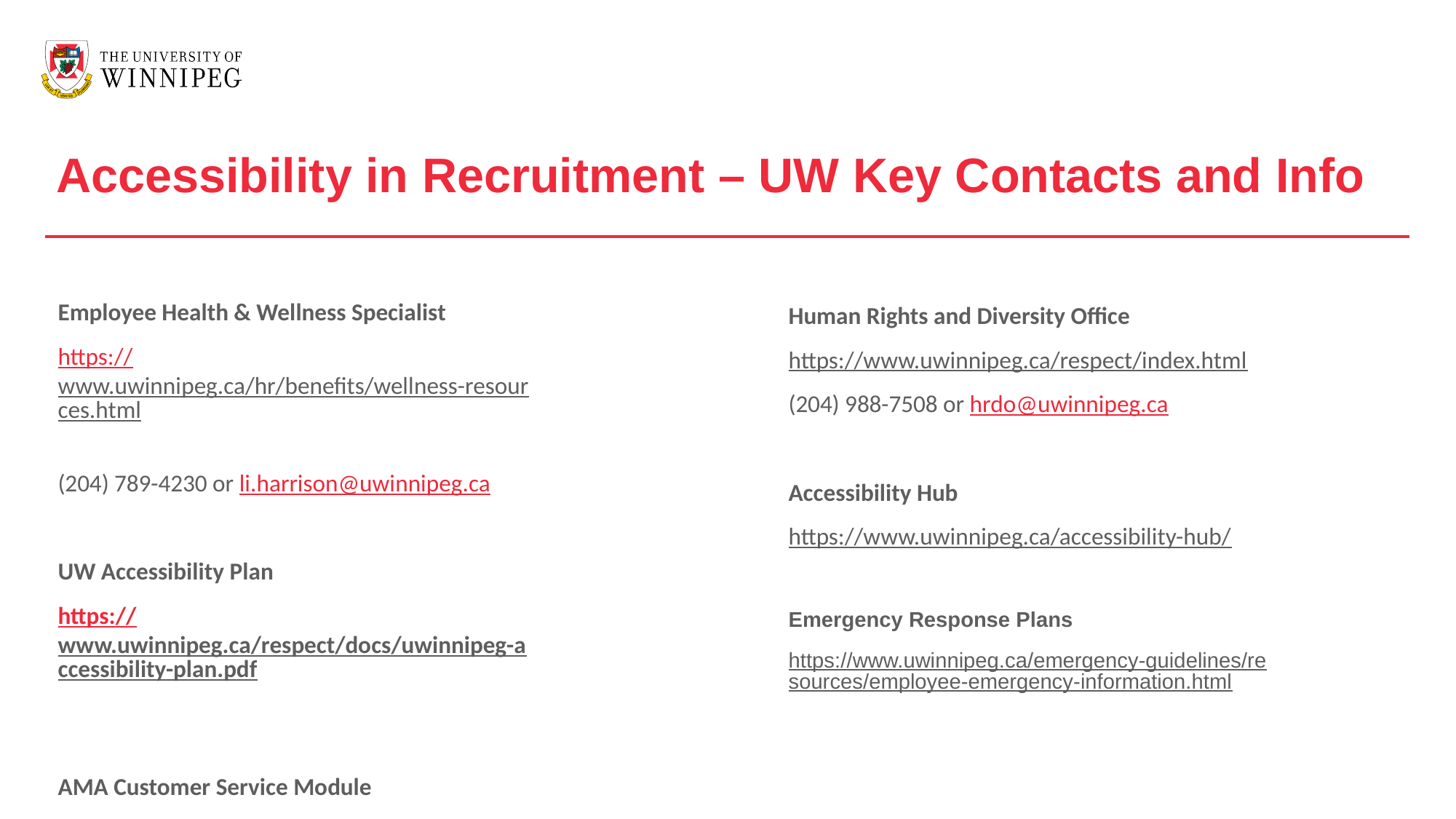

Accessibility in Recruitment – UW Key Contacts and Info

Human Rights and Diversity Office
https://www.uwinnipeg.ca/respect/index.html
(204) 988-7508 or hrdo@uwinnipeg.ca

Accessibility Hub
https://www.uwinnipeg.ca/accessibility-hub/

Emergency Response Plans
https://www.uwinnipeg.ca/emergency-guidelines/resources/employee-emergency-information.html

Employee Health & Wellness Specialist
https://www.uwinnipeg.ca/hr/benefits/wellness-resources.html
(204) 789-4230 or li.harrison@uwinnipeg.ca

UW Accessibility Plan
https://www.uwinnipeg.ca/respect/docs/uwinnipeg-accessibility-plan.pdf

AMA Customer Service Module
https://www.uwinnipeg.ca/respect/ama-online-training.html